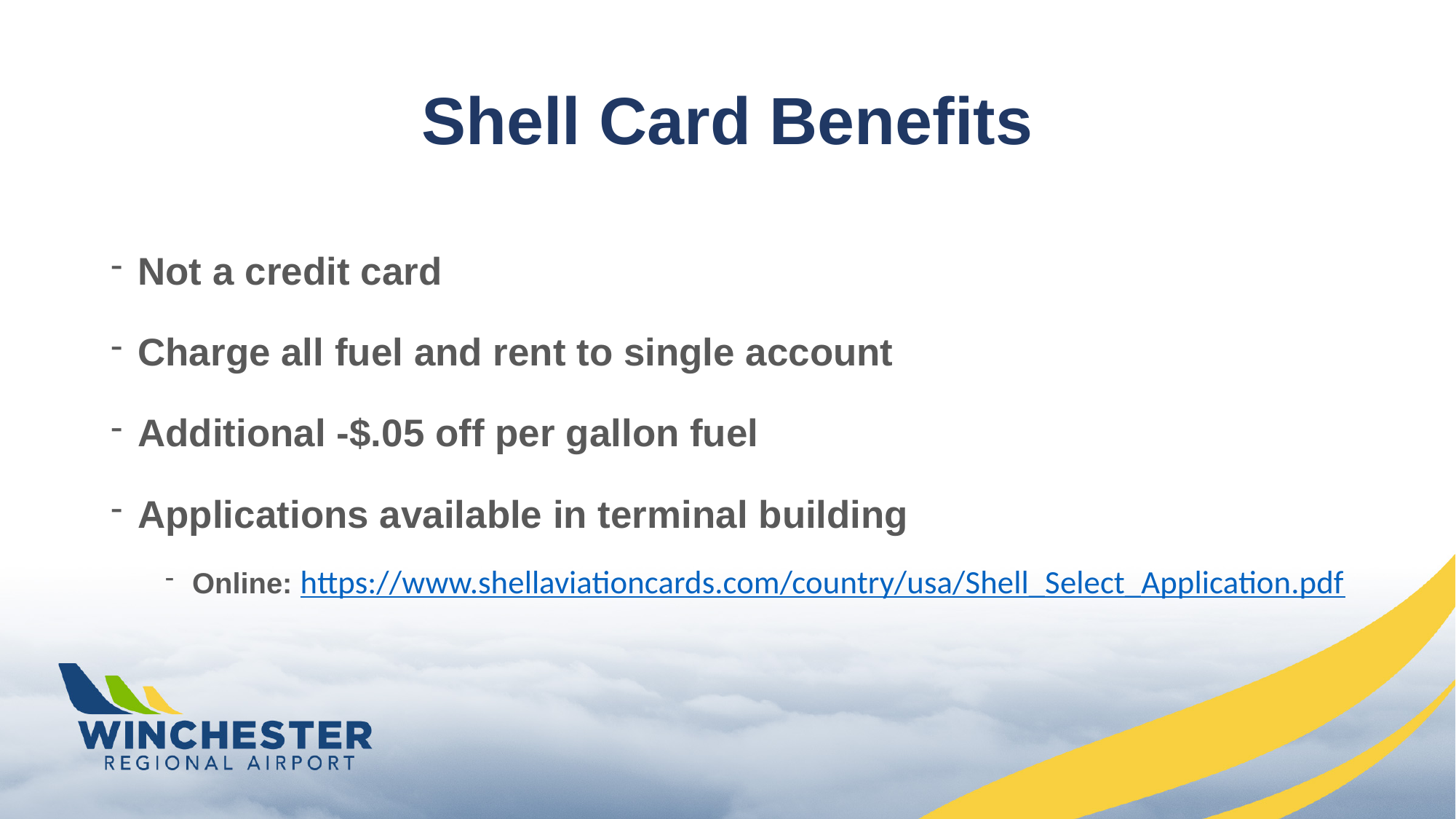

# Shell Card Benefits
Not a credit card
Charge all fuel and rent to single account
Additional -$.05 off per gallon fuel
Applications available in terminal building
Online: https://www.shellaviationcards.com/country/usa/Shell_Select_Application.pdf